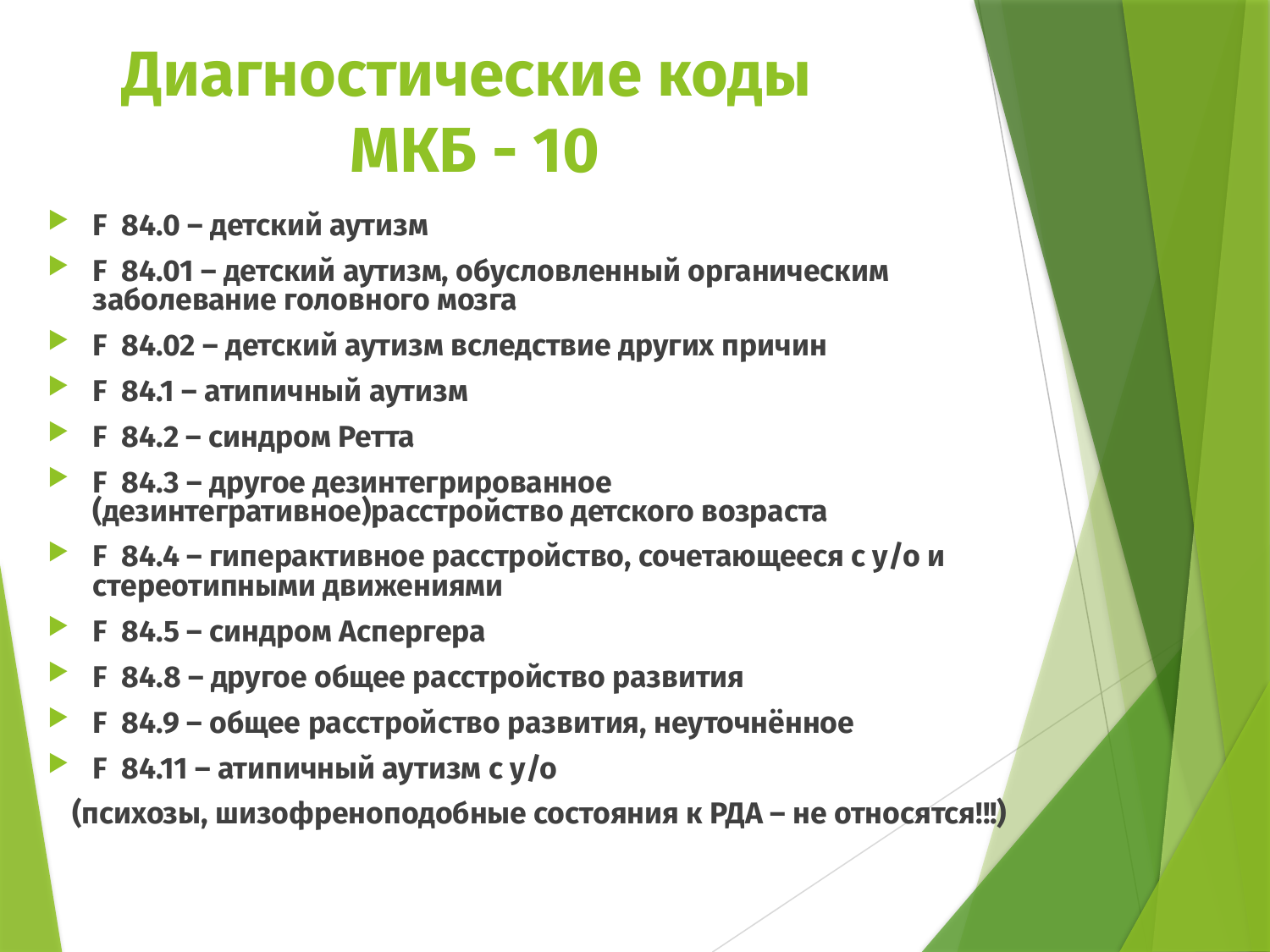

# Диагностические коды МКБ - 10
F  84.0 – детский аутизм
F  84.01 – детский аутизм, обусловленный органическим заболевание головного мозга
F  84.02 – детский аутизм вследствие других причин
F  84.1 – атипичный аутизм
F  84.2 – синдром Ретта
F  84.3 – другое дезинтегрированное (дезинтегративное)расстройство детского возраста
F  84.4 – гиперактивное расстройство, сочетающееся с у/о и стереотипными движениями
F  84.5 – синдром Аспергера
F  84.8 – другое общее расстройство развития
F  84.9 – общее расстройство развития, неуточнённое
F  84.11 – атипичный аутизм с у/о
(психозы, шизофреноподобные состояния к РДА – не относятся!!!)